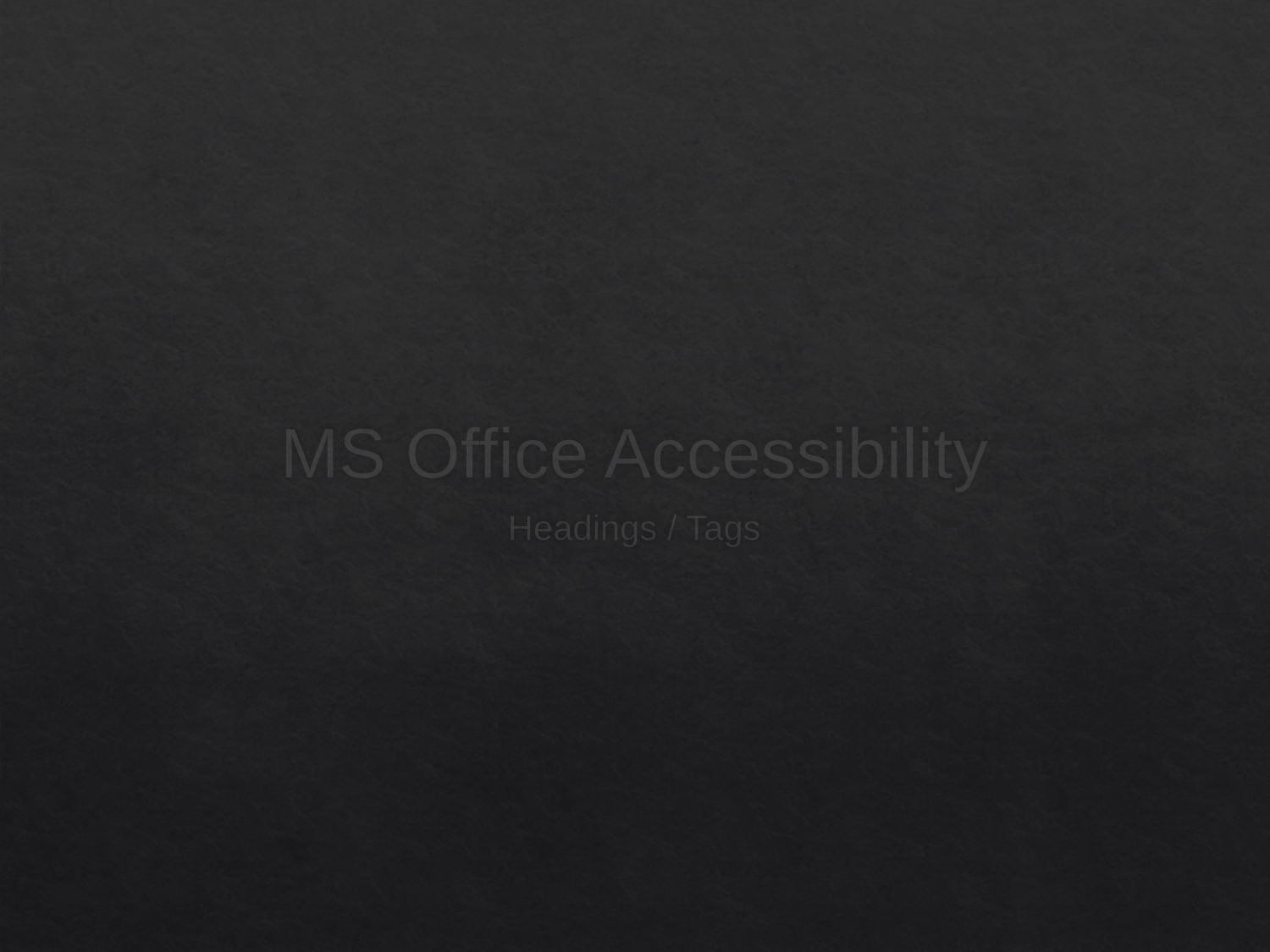

# MS Office Accessibility
Headings / Tags